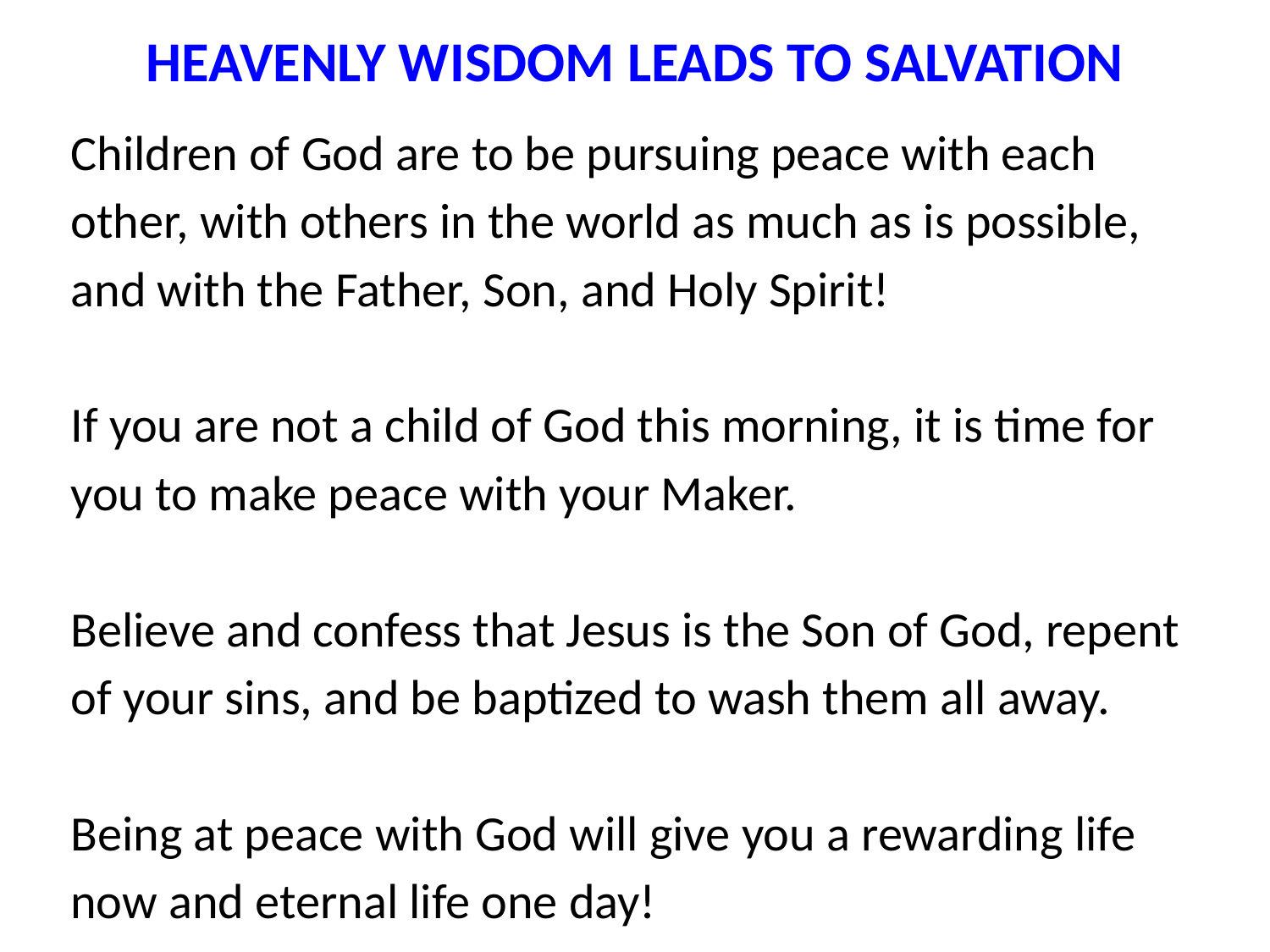

HEAVENLY WISDOM LEADS TO SALVATION
Children of God are to be pursuing peace with each other, with others in the world as much as is possible, and with the Father, Son, and Holy Spirit!

If you are not a child of God this morning, it is time for you to make peace with your Maker.

Believe and confess that Jesus is the Son of God, repent of your sins, and be baptized to wash them all away.

Being at peace with God will give you a rewarding life now and eternal life one day!